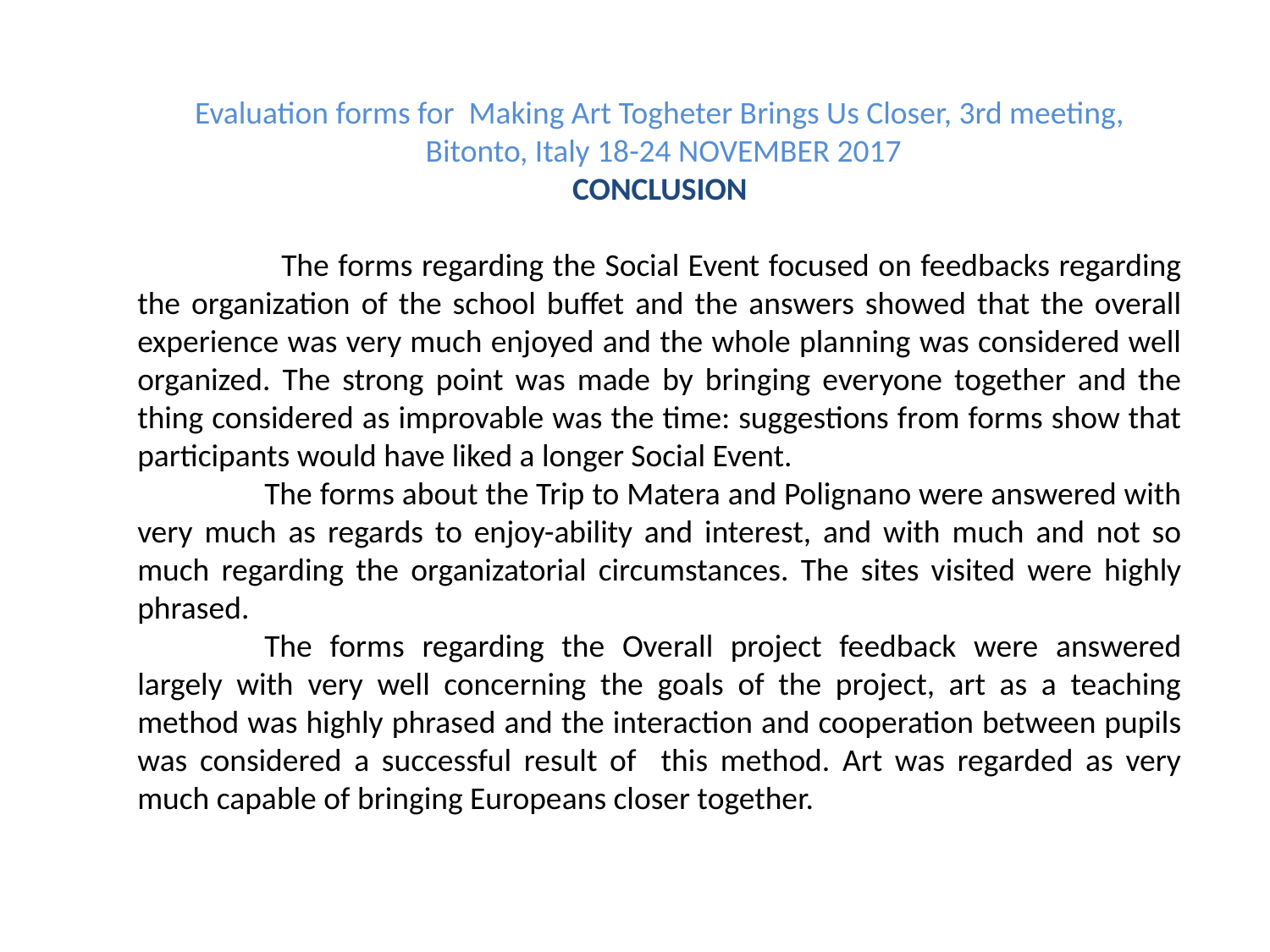

Evaluation forms for  Making Art Togheter Brings Us Closer, 3rd meeting,
 Bitonto, Italy 18-24 NOVEMBER 2017
CONCLUSION

                The forms regarding the Social Event focused on feedbacks regarding the organization of the school buffet and the answers showed that the overall experience was very much enjoyed and the whole planning was considered well organized. The strong point was made by bringing everyone together and the thing considered as improvable was the time: suggestions from forms show that participants would have liked a longer Social Event.
	The forms about the Trip to Matera and Polignano were answered with very much as regards to enjoy-ability and interest, and with much and not so much regarding the organizatorial circumstances. The sites visited were highly phrased.
	The forms regarding the Overall project feedback were answered largely with very well concerning the goals of the project, art as a teaching method was highly phrased and the interaction and cooperation between pupils was considered a successful result of  this method. Art was regarded as very much capable of bringing Europeans closer together.